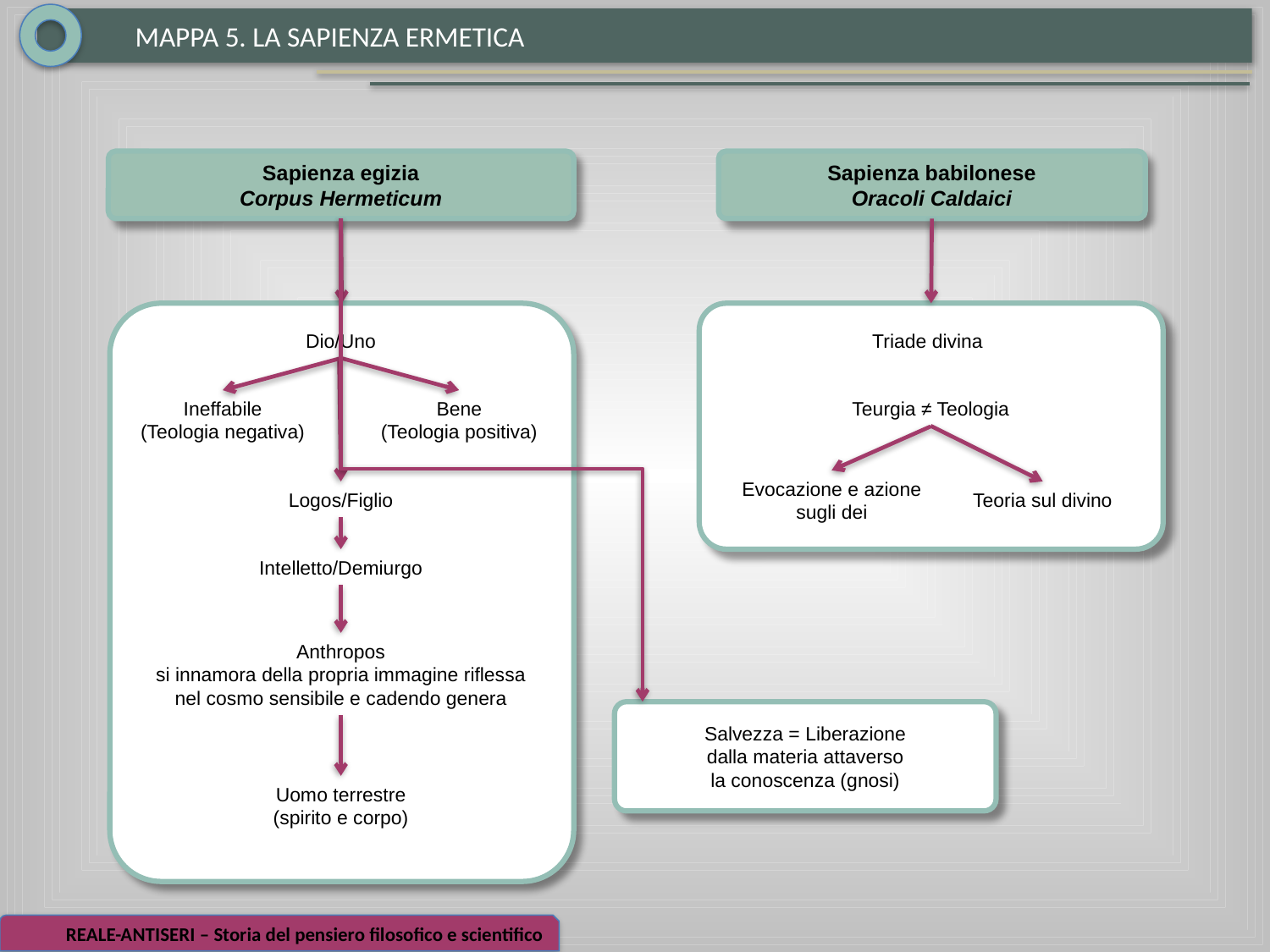

MAPPA 5. LA SAPIENZA ERMETICA
Sapienza egizia
Corpus Hermeticum
Sapienza babilonese
Oracoli Caldaici

Dio/Uno
Triade divina
Ineffabile
(Teologia negativa)
Bene
(Teologia positiva)
Teurgia ≠ Teologia
Evocazione e azione sugli dei
Logos/Figlio
Teoria sul divino
Intelletto/Demiurgo
Anthropos
si innamora della propria immagine riflessa
nel cosmo sensibile e cadendo genera
Salvezza = Liberazione
dalla materia attaverso
la conoscenza (gnosi)
Uomo terrestre
(spirito e corpo)